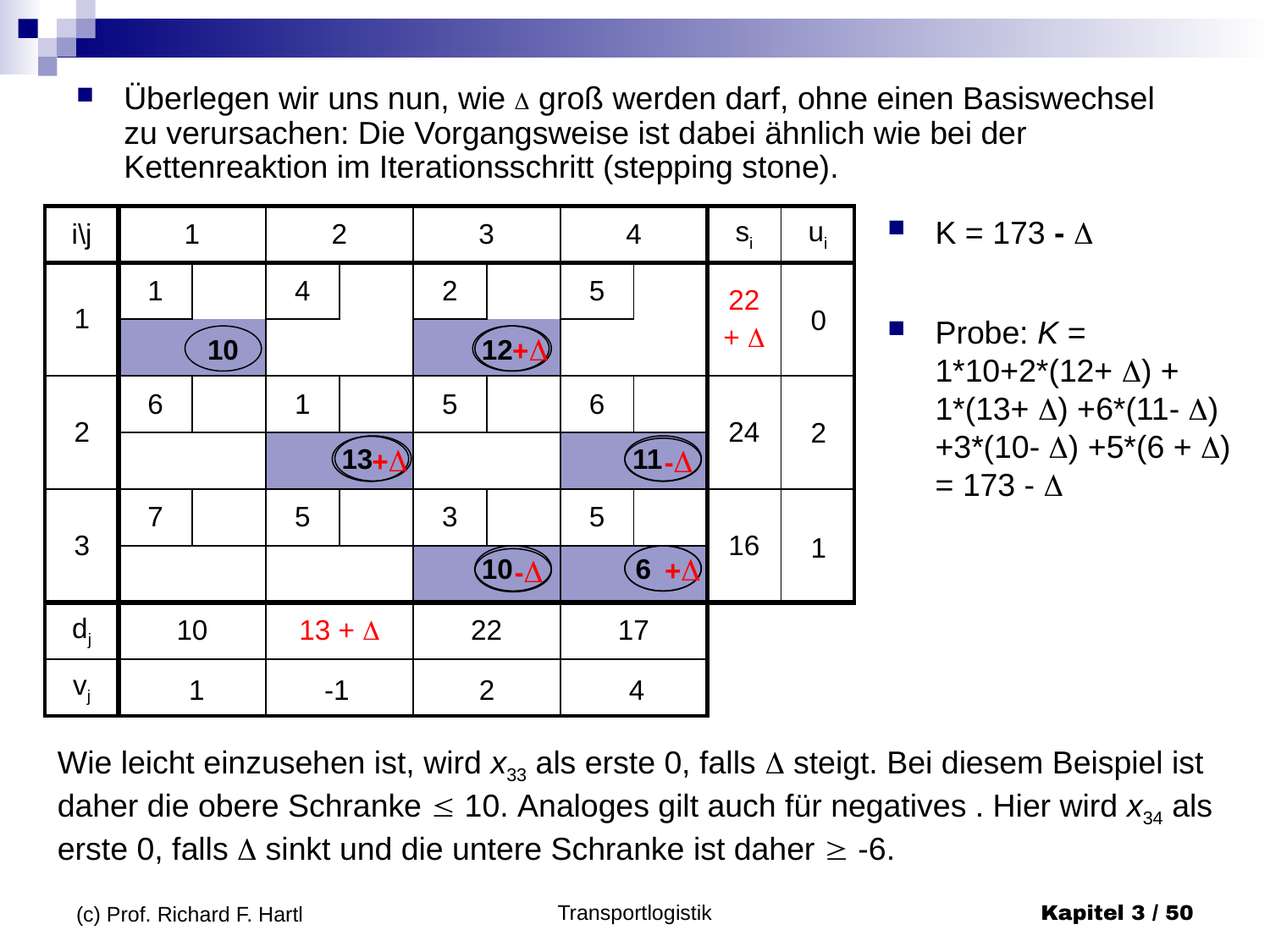

Überlegen wir uns nun, wie Δ groß werden darf, ohne einen Basiswechsel zu verursachen: Die Vorgangsweise ist dabei ähnlich wie bei der Kettenreaktion im Iterationsschritt (stepping stone).
| i\j | 1 |  | 2 |  | 3 |  | 4 |  | si | ui |
| --- | --- | --- | --- | --- | --- | --- | --- | --- | --- | --- |
| 1 | 1 |  | 4 |  | 2 |  | 5 |  | 22 + Δ |  |
|  |  |  |  |  |  |  |  |  |  |  |
| 2 | 6 |  | 1 |  | 5 |  | 6 |  | 24 |  |
|  |  |  |  |  |  |  |  |  |  |  |
| 3 | 7 |  | 5 |  | 3 |  | 5 |  | 16 |  |
|  |  |  |  |  |  |  |  |  |  |  |
| dj | 10 |  | 13 + Δ |  | 22 |  | 17 |  |  |  |
| vj |  |  |  |  |  |  |  |  |  |  |
K = 173 - Δ
0
Probe: K = 1*10+2*(12+ Δ) + 1*(13+ Δ) +6*(11- Δ) +3*(10- Δ) +5*(6 + Δ) = 173 - Δ
10
     +Δ
12
12+Δ
2
13
11
10
11-Δ
     +Δ
    -Δ
1
     +Δ
6
    -Δ
1
-1
2
4
6+Δ
Wie leicht einzusehen ist, wird x33 als erste 0, falls Δ steigt. Bei diesem Beispiel ist daher die obere Schranke ≤ 10. Analoges gilt auch für negatives . Hier wird x34 als erste 0, falls Δ sinkt und die untere Schranke ist daher ≥ -6.
(c) Prof. Richard F. Hartl
Transportlogistik
Kapitel 3 / 50